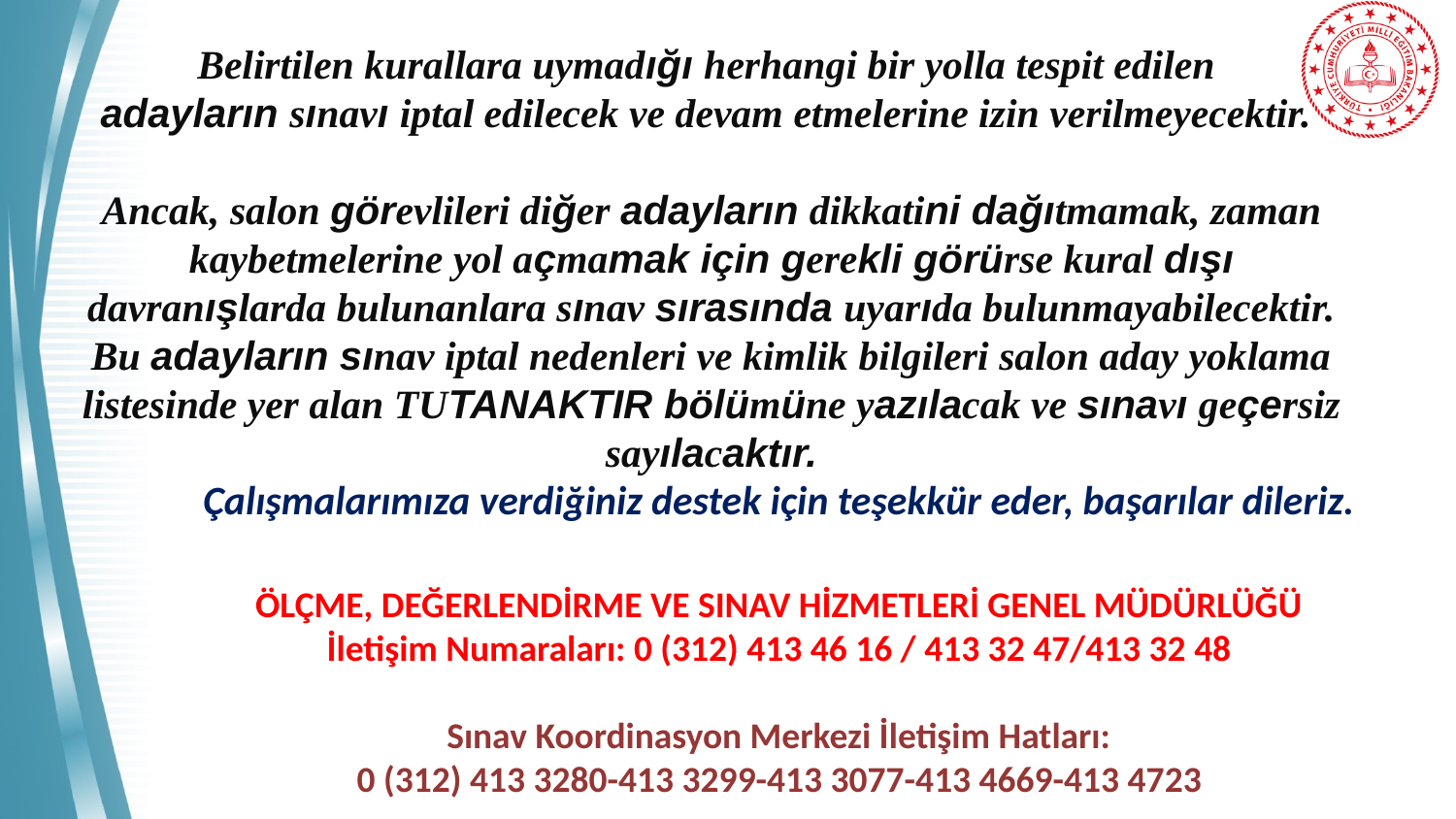

Belirtilen kurallara uymadığı herhangi bir yolla tespit edilen
adayların sınavı iptal edilecek ve devam etmelerine izin verilmeyecektir.

Ancak, salon görevlileri diğer adayların dikkatini dağıtmamak, zaman kaybetmelerine yol açmamak için gerekli görürse kural dışı davranışlarda bulunanlara sınav sırasında uyarıda bulunmayabilecektir. Bu adayların sınav iptal nedenleri ve kimlik bilgileri salon aday yoklama listesinde yer alan TUTANAKTIR bölümüne yazılacak ve sınavı geçersiz sayılacaktır.

Çalışmalarımıza verdiğiniz destek için teşekkür eder, başarılar dileriz.

ÖLÇME, DEĞERLENDİRME VE SINAV HİZMETLERİ GENEL MÜDÜRLÜĞÜ
İletişim Numaraları: 0 (312) 413 46 16 / 413 32 47/413 32 48

Sınav Koordinasyon Merkezi İletişim Hatları:
0 (312) 413 3280-413 3299-413 3077-413 4669-413 4723